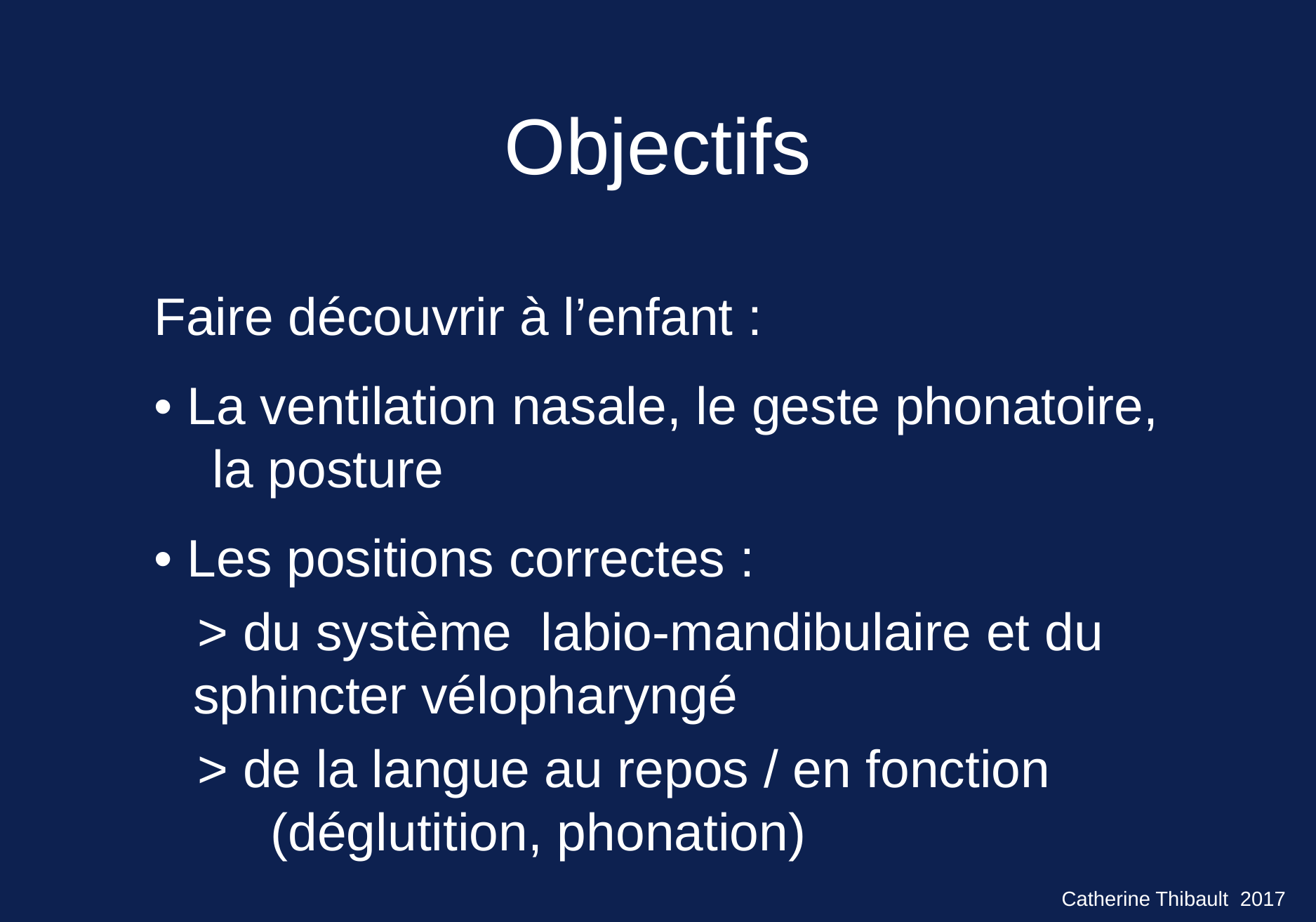

Objectifs
Faire découvrir à l’enfant :
• La ventilation nasale, le geste phonatoire,
    la posture
• Les positions correctes :
   > du système  labio-mandibulaire et du sphincter vélopharyngé
   > de la langue au repos / en fonction
        (déglutition, phonation)

Catherine Thibault  2017